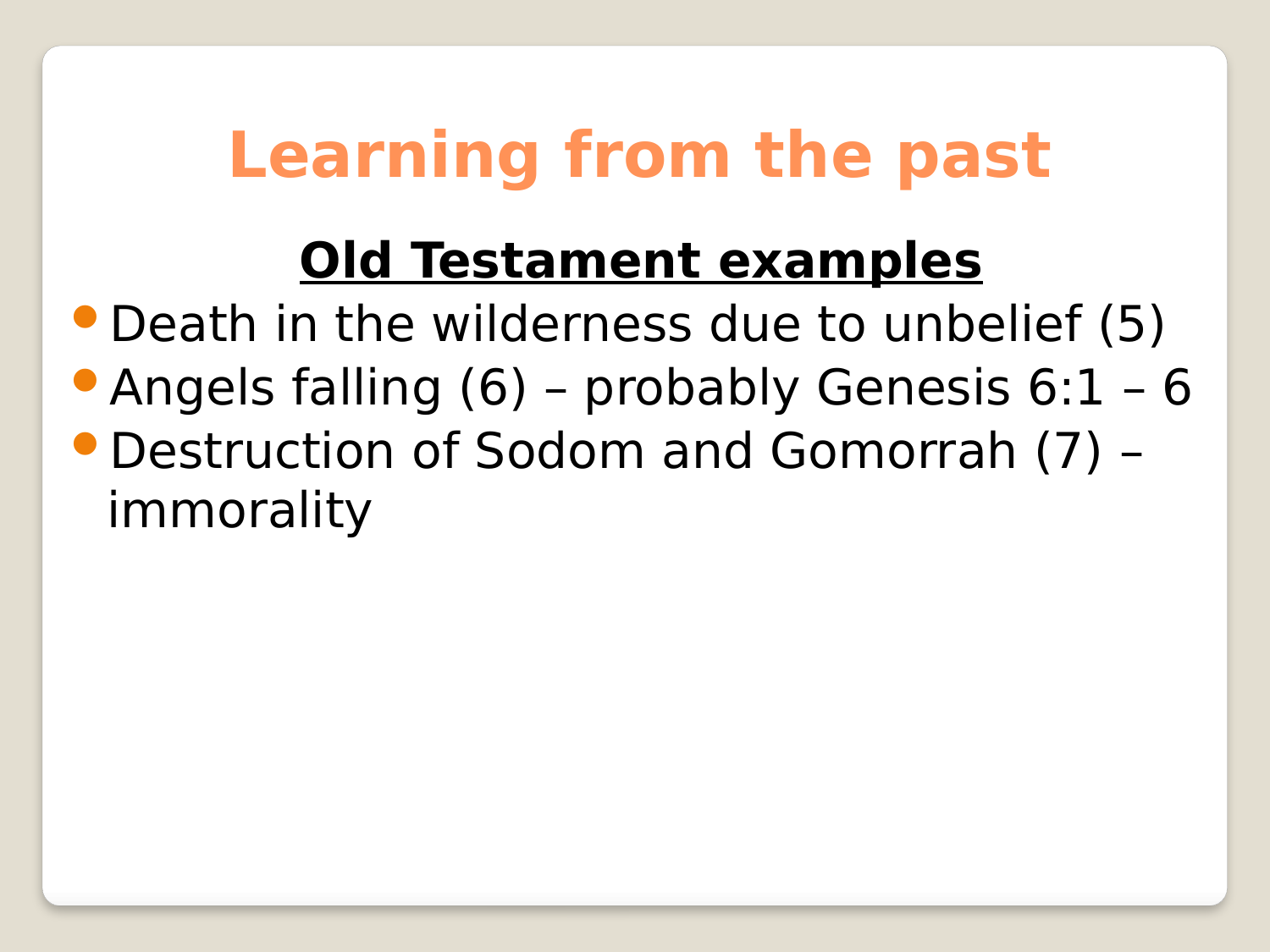

Learning from the past
Old Testament examples
Death in the wilderness due to unbelief (5)
Angels falling (6) – probably Genesis 6:1 – 6
Destruction of Sodom and Gomorrah (7) – immorality